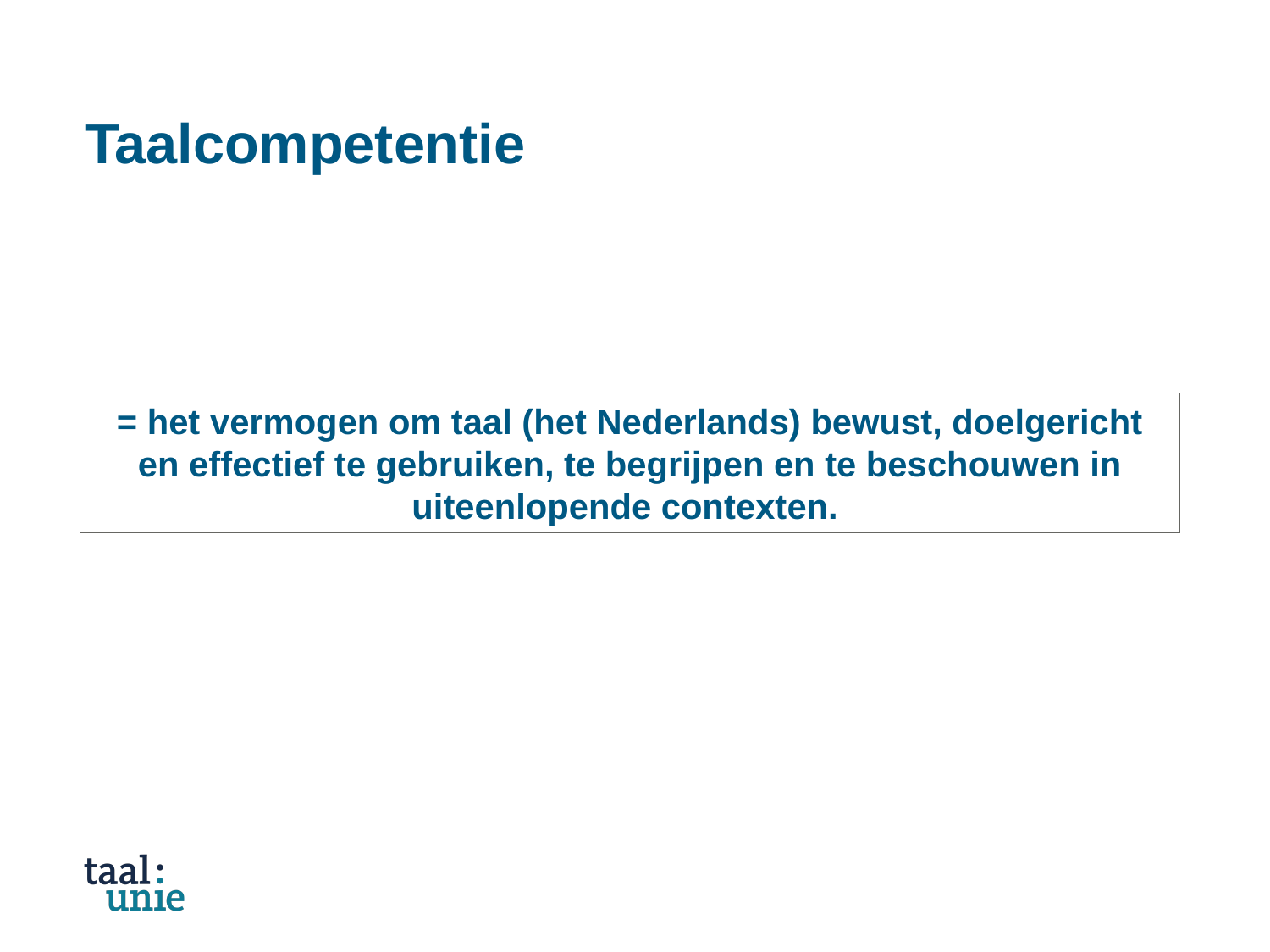

# Taalcompetentie
= het vermogen om taal (het Nederlands) bewust, doelgericht en effectief te gebruiken, te begrijpen en te beschouwen in uiteenlopende contexten.